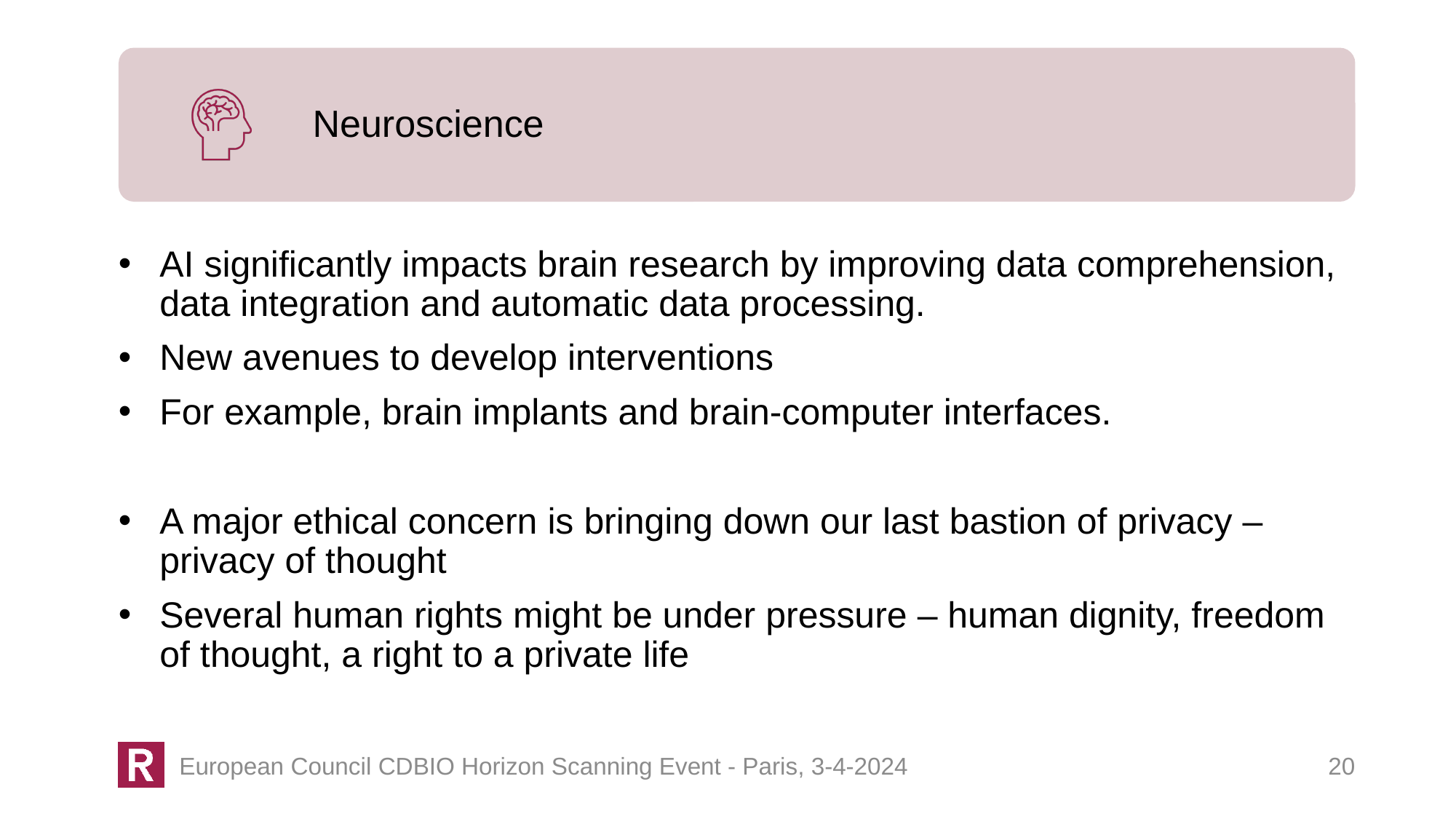

Neuroscience

AI significantly impacts brain research by improving data comprehension, data integration and automatic data processing.
New avenues to develop interventions
For example, brain implants and brain-computer interfaces.

A major ethical concern is bringing down our last bastion of privacy – privacy of thought
Several human rights might be under pressure – human dignity, freedom of thought, a right to a private life
20
European Council CDBIO Horizon Scanning Event - Paris, 3-4-2024